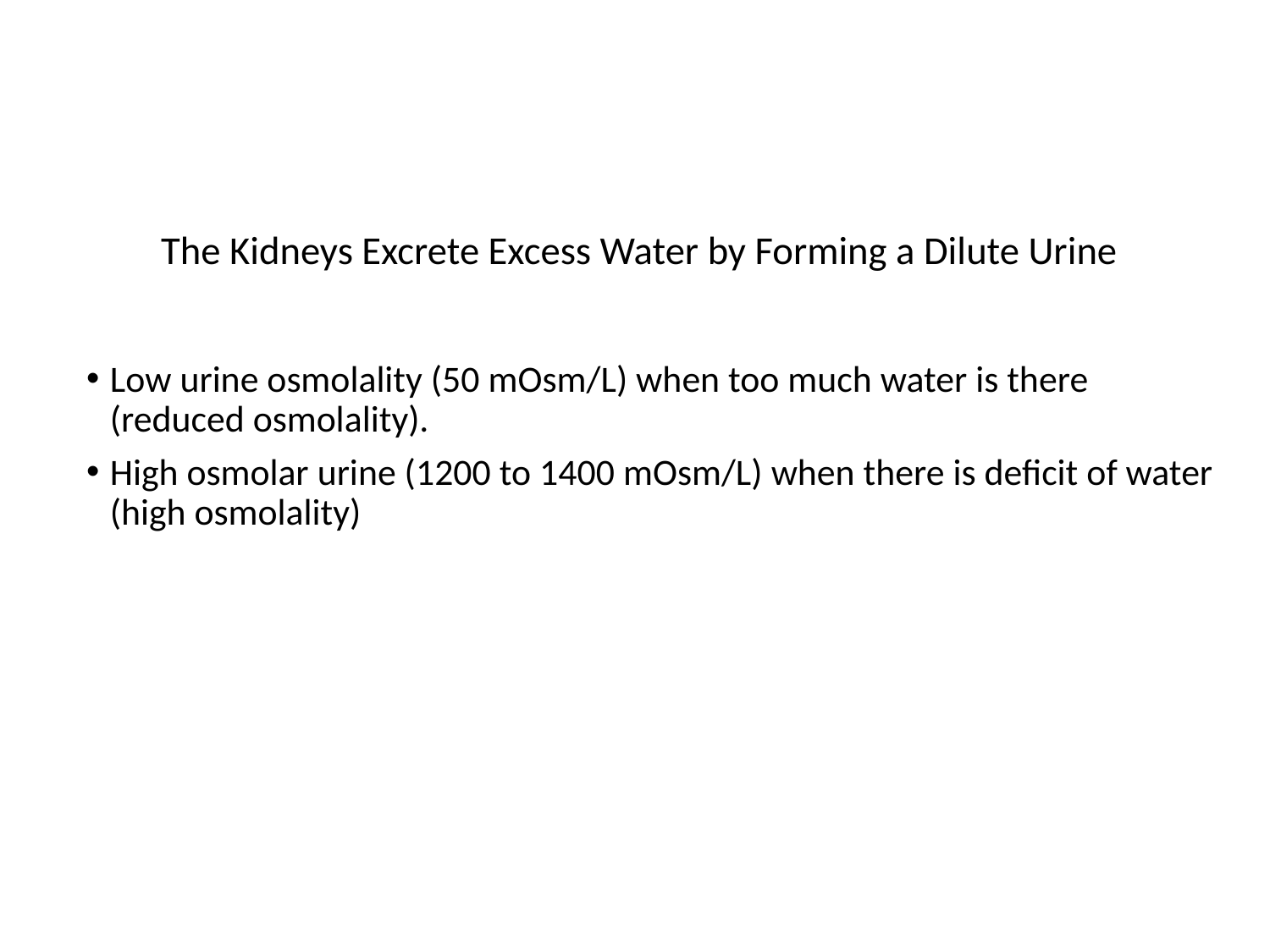

# The Kidneys Excrete Excess Water by Forming a Dilute Urine
Low urine osmolality (50 mOsm/L) when too much water is there (reduced osmolality).
High osmolar urine (1200 to 1400 mOsm/L) when there is deficit of water (high osmolality)